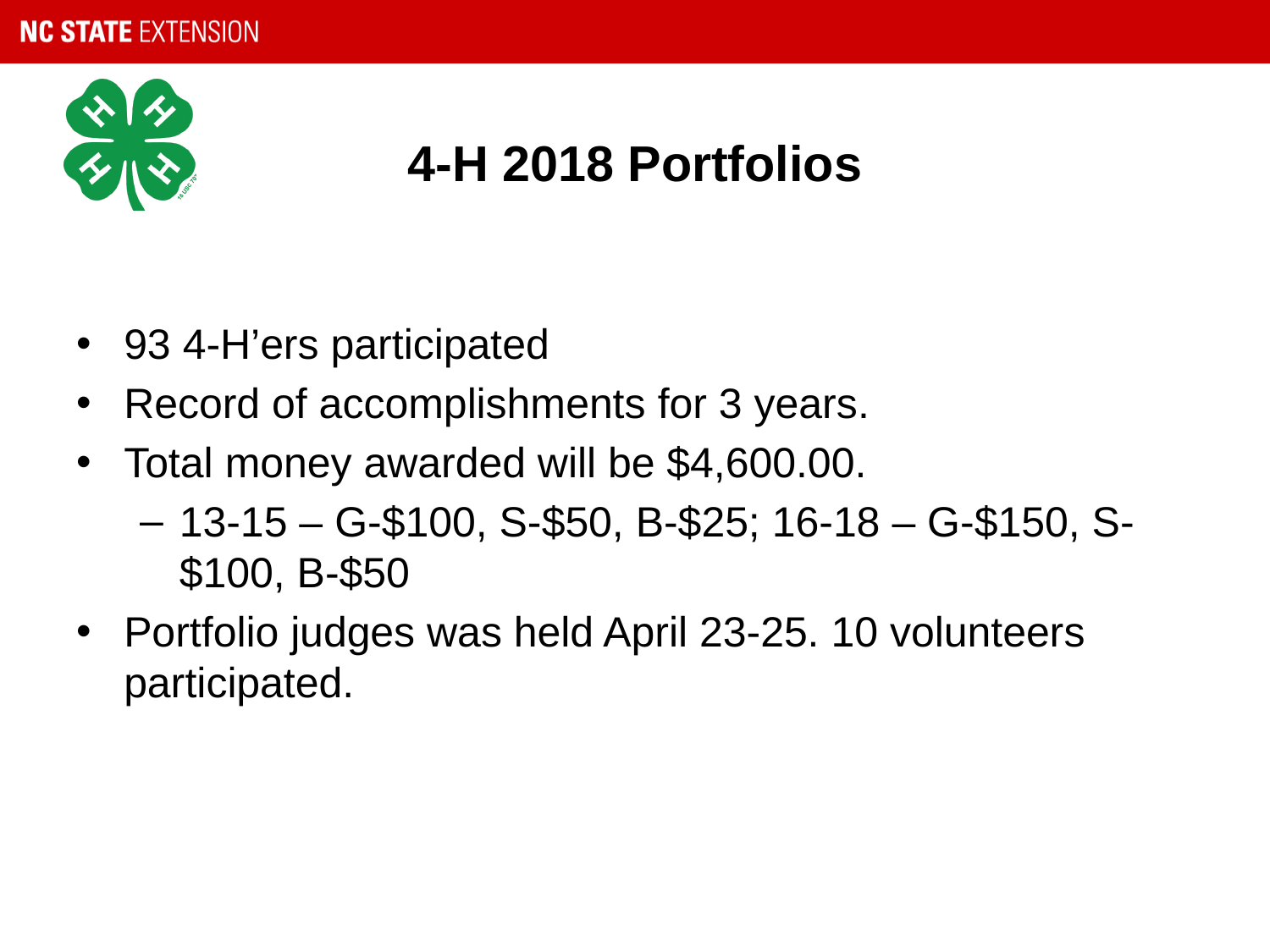

# 4-H 2018 Portfolios
93 4-H’ers participated
Record of accomplishments for 3 years.
Total money awarded will be $4,600.00.
13-15 – G-$100, S-$50, B-$25; 16-18 – G-$150, S-$100, B-$50
Portfolio judges was held April 23-25. 10 volunteers participated.